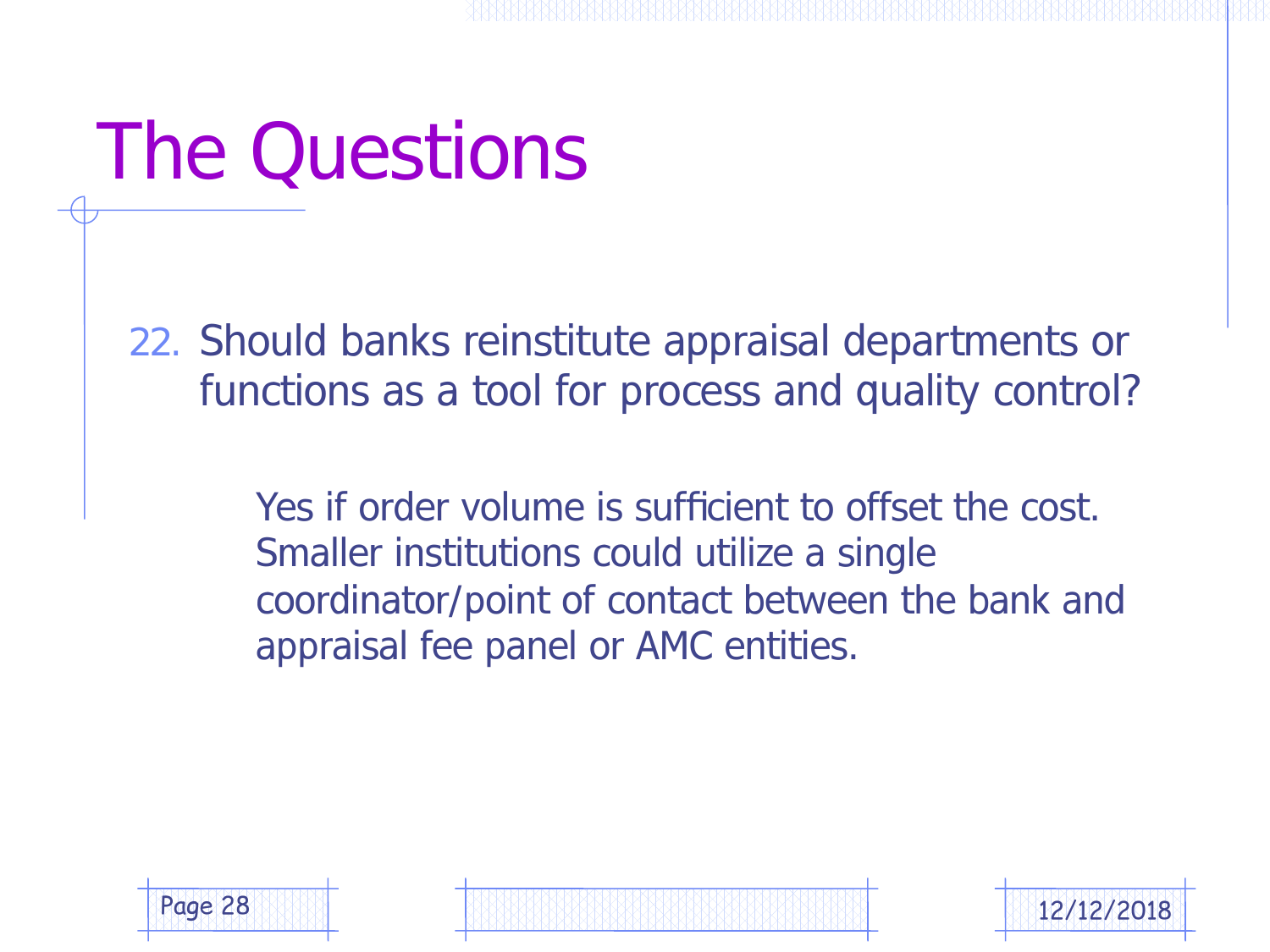

# The Questions
Should banks reinstitute appraisal departments or functions as a tool for process and quality control?

	Yes if order volume is sufficient to offset the cost. Smaller institutions could utilize a single coordinator/point of contact between the bank and appraisal fee panel or AMC entities.
Page 28
12/12/2018